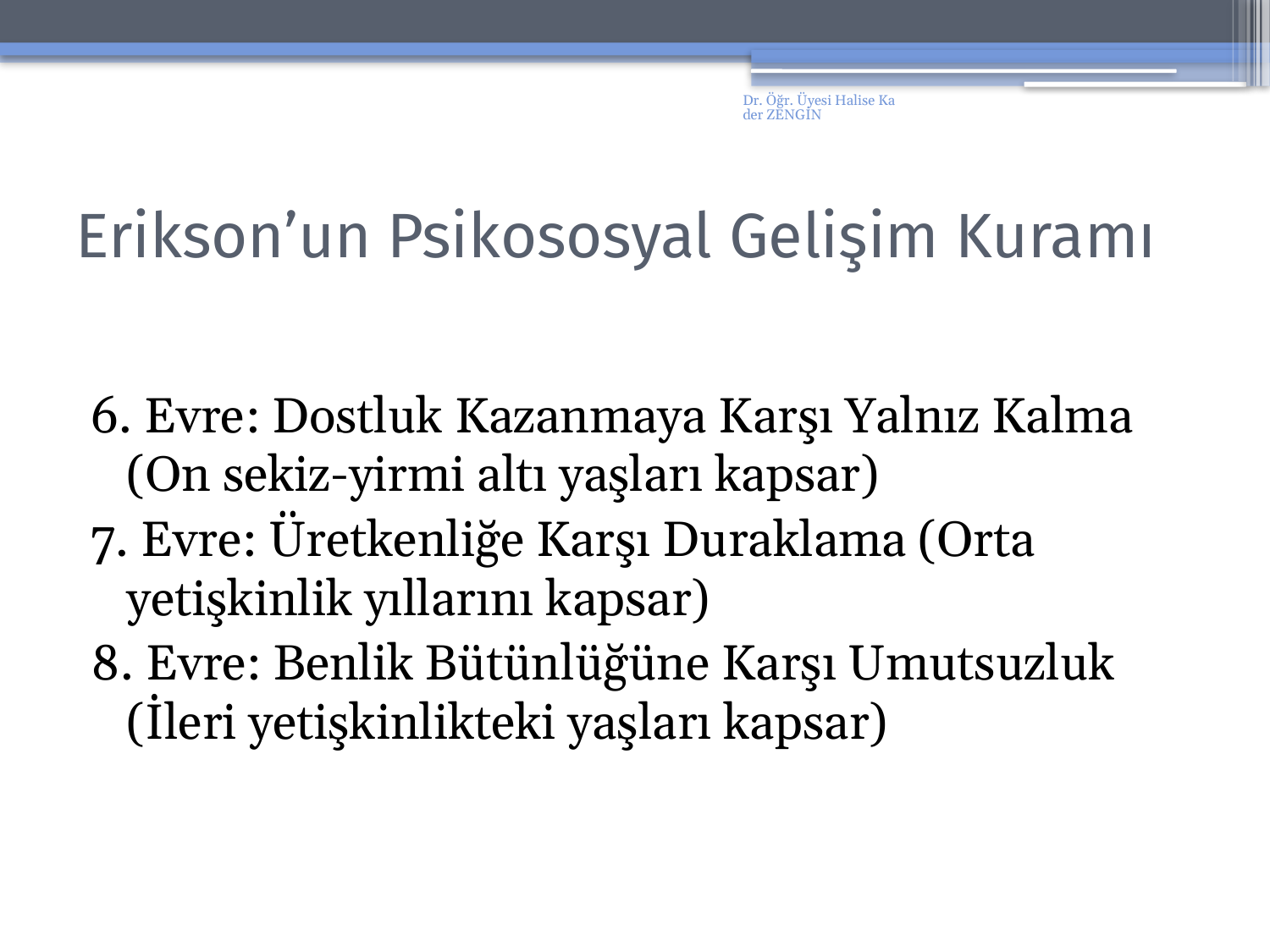

Dr. Öğr. Üyesi Halise Kader ZENGİN
# Erikson’un Psikososyal Gelişim Kuramı

6. Evre: Dostluk Kazanmaya Karşı Yalnız Kalma (On sekiz-yirmi altı yaşları kapsar)
7. Evre: Üretkenliğe Karşı Duraklama (Orta yetişkinlik yıllarını kapsar)
8. Evre: Benlik Bütünlüğüne Karşı Umutsuzluk (İleri yetişkinlikteki yaşları kapsar)